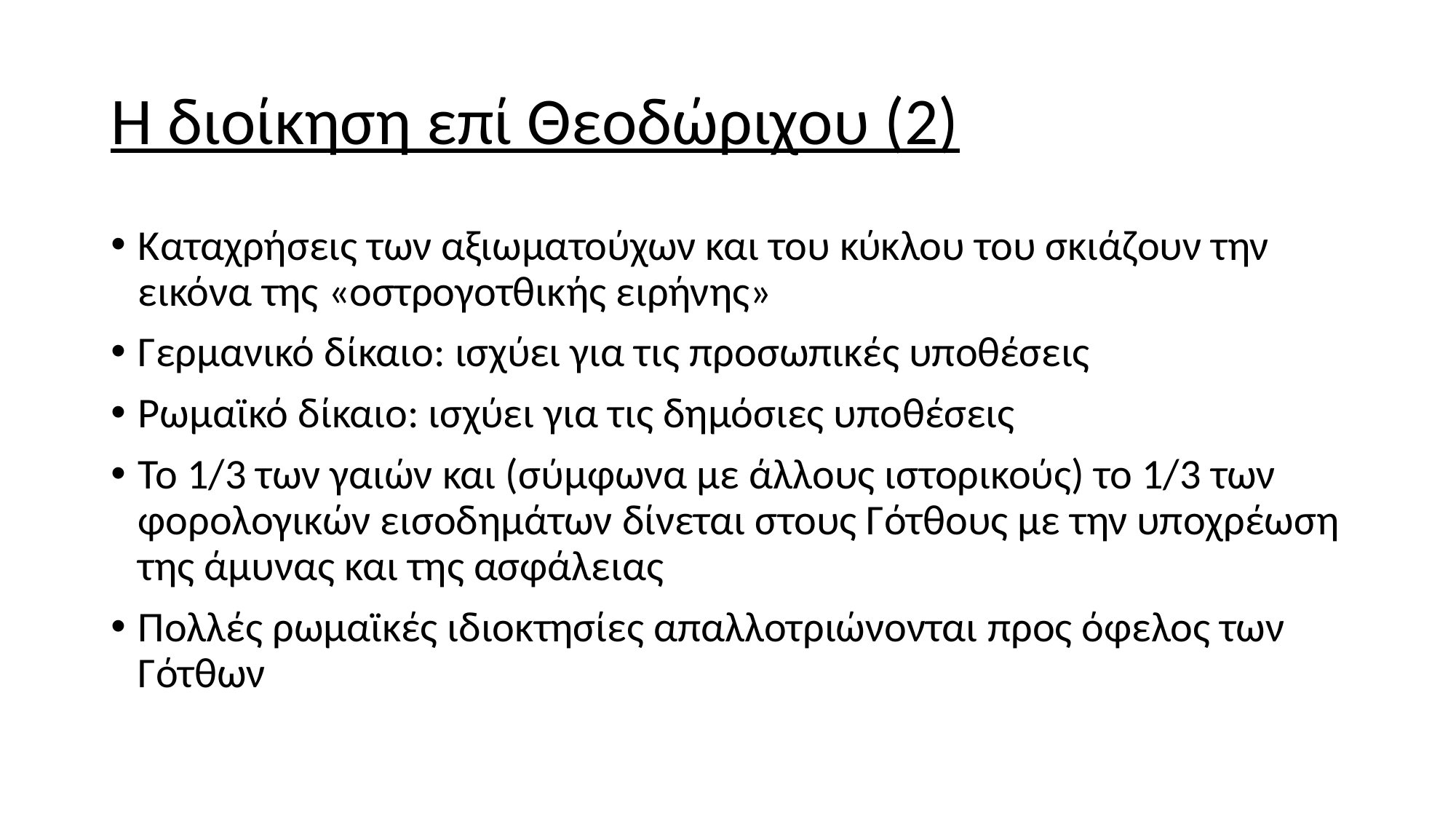

# Η διοίκηση επί Θεοδώριχου (2)
Καταχρήσεις των αξιωματούχων και του κύκλου του σκιάζουν την εικόνα της «οστρογοτθικής ειρήνης»
Γερμανικό δίκαιο: ισχύει για τις προσωπικές υποθέσεις
Ρωμαϊκό δίκαιο: ισχύει για τις δημόσιες υποθέσεις
Το 1/3 των γαιών και (σύμφωνα με άλλους ιστορικούς) το 1/3 των φορολογικών εισοδημάτων δίνεται στους Γότθους με την υποχρέωση της άμυνας και της ασφάλειας
Πολλές ρωμαϊκές ιδιοκτησίες απαλλοτριώνονται προς όφελος των Γότθων